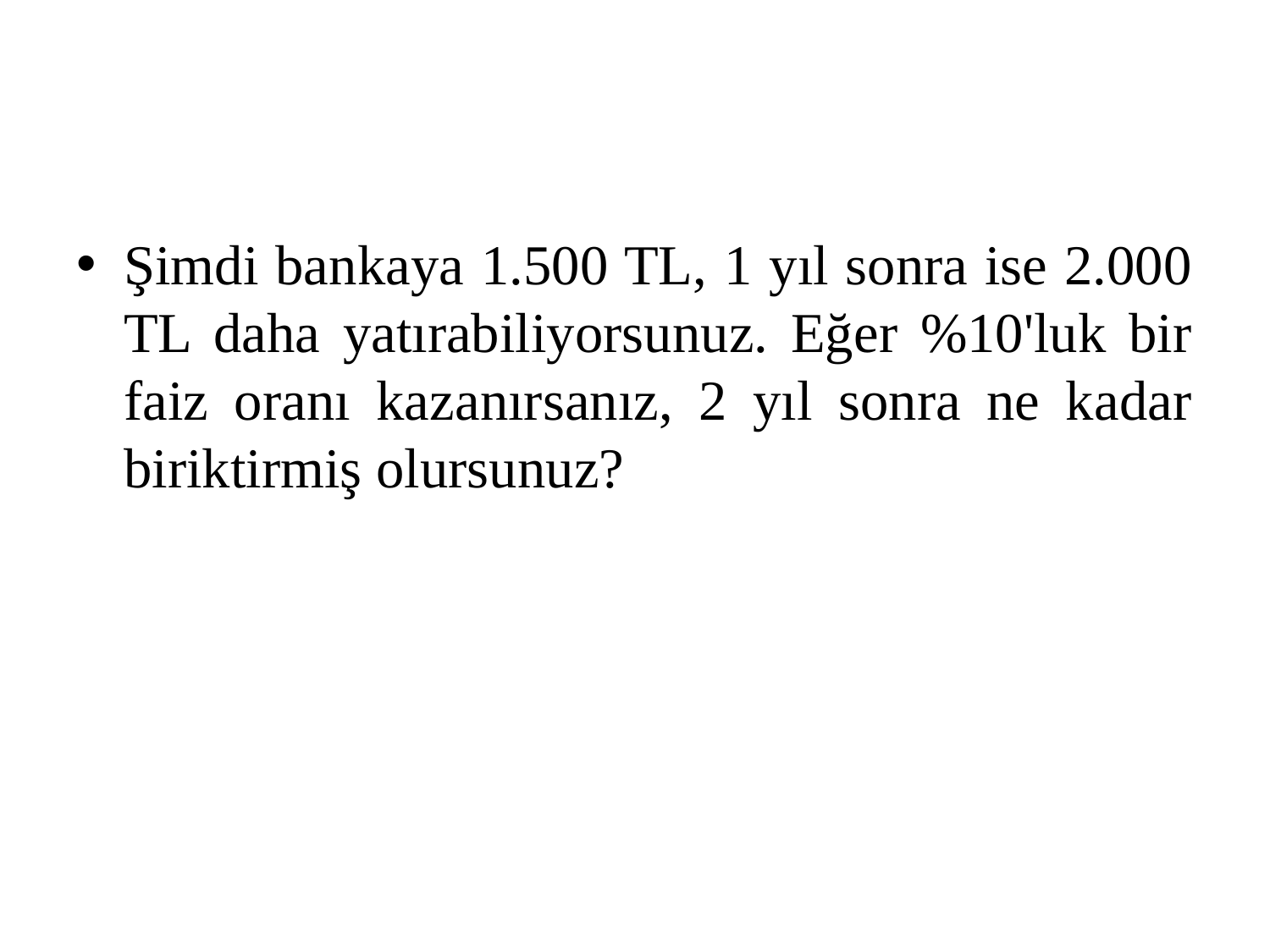

#
Şimdi bankaya 1.500 TL, 1 yıl sonra ise 2.000 TL daha yatırabiliyorsunuz. Eğer %10'luk bir faiz oranı kazanırsanız, 2 yıl sonra ne kadar biriktirmiş olursunuz?